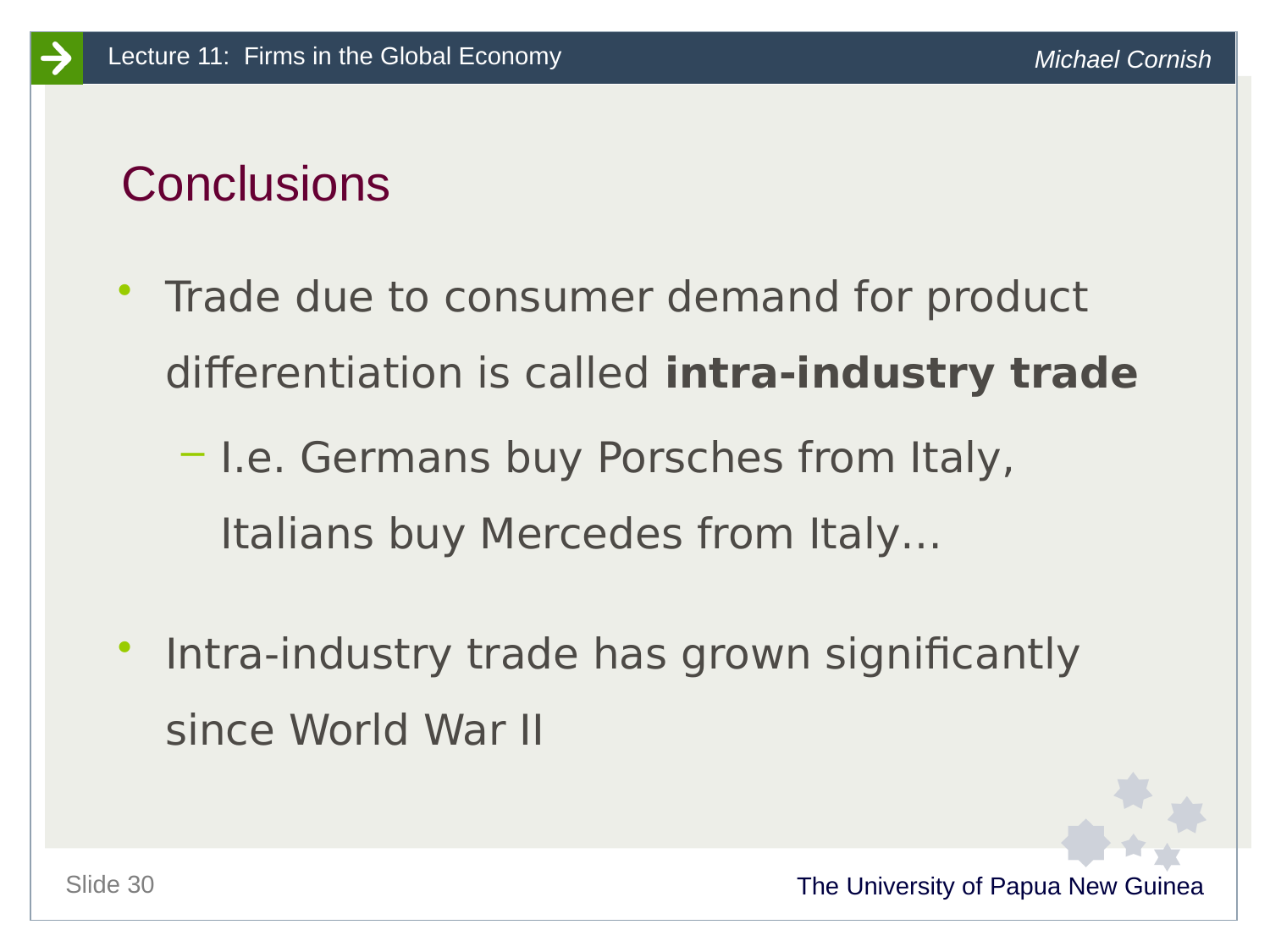

# Conclusions
Trade due to consumer demand for product differentiation is called intra-industry trade
I.e. Germans buy Porsches from Italy, Italians buy Mercedes from Italy…

Intra-industry trade has grown significantly since World War II